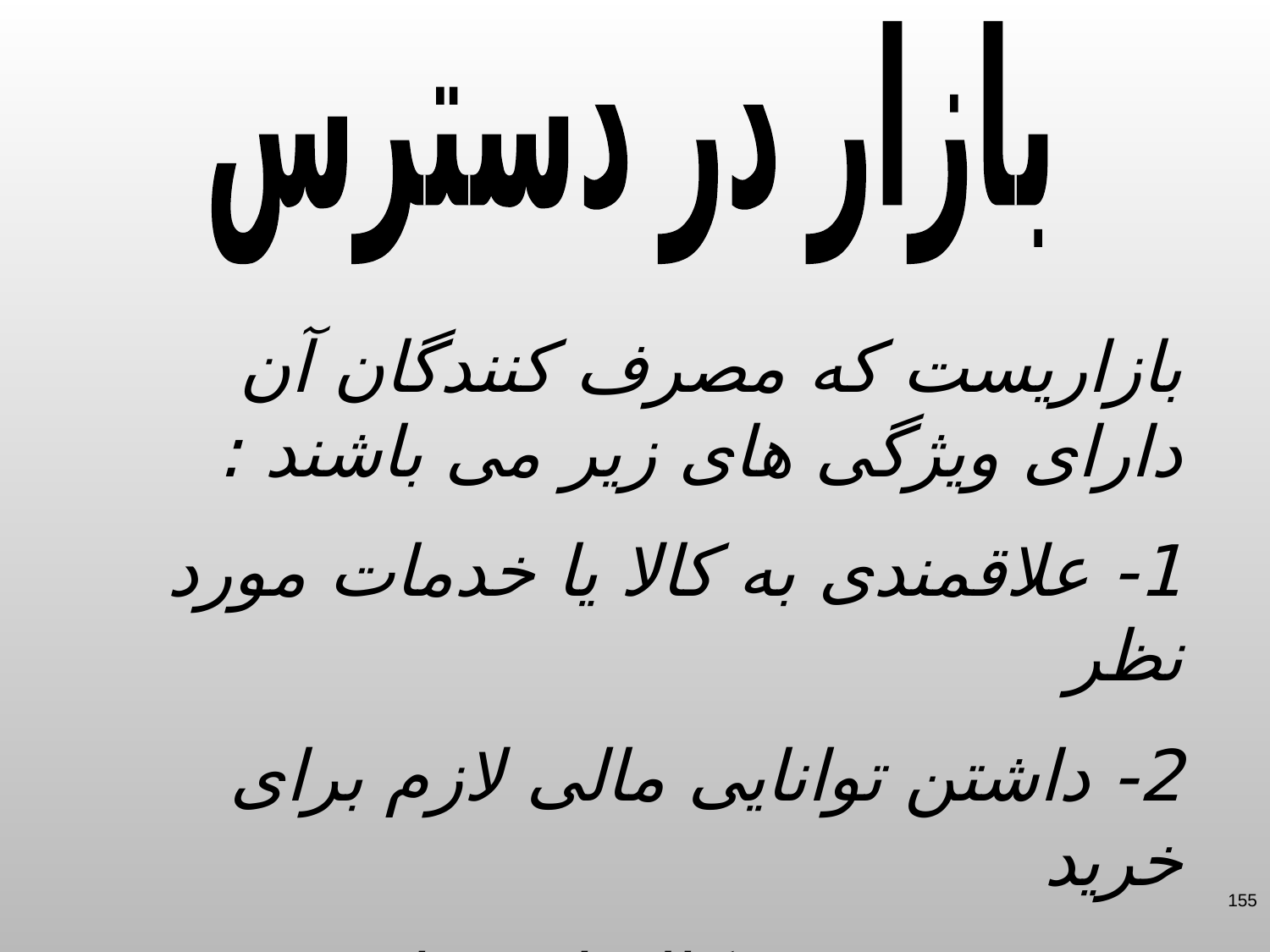

بازار در دسترس
بازاریست که مصرف کنندگان آن دارای ویژگی های زیر می باشند :
1- علاقمندی به کالا یا خدمات مورد نظر
2- داشتن توانایی مالی لازم برای خرید
3- دسترسی به کالا یا خدمات مورد نظر
155